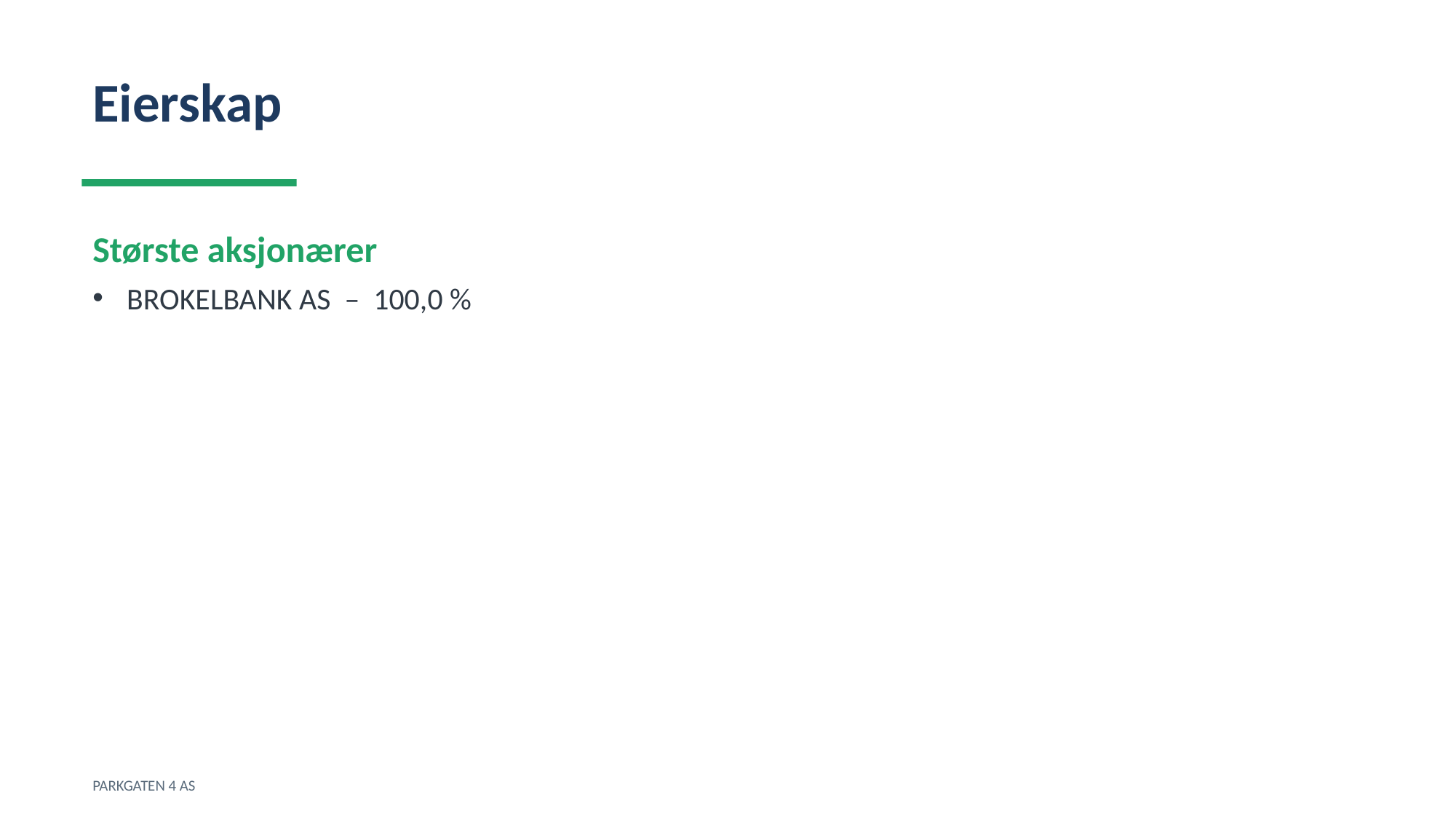

Eierskap

Største aksjonærer
BROKELBANK AS  –  100,0 %
PARKGATEN 4 AS